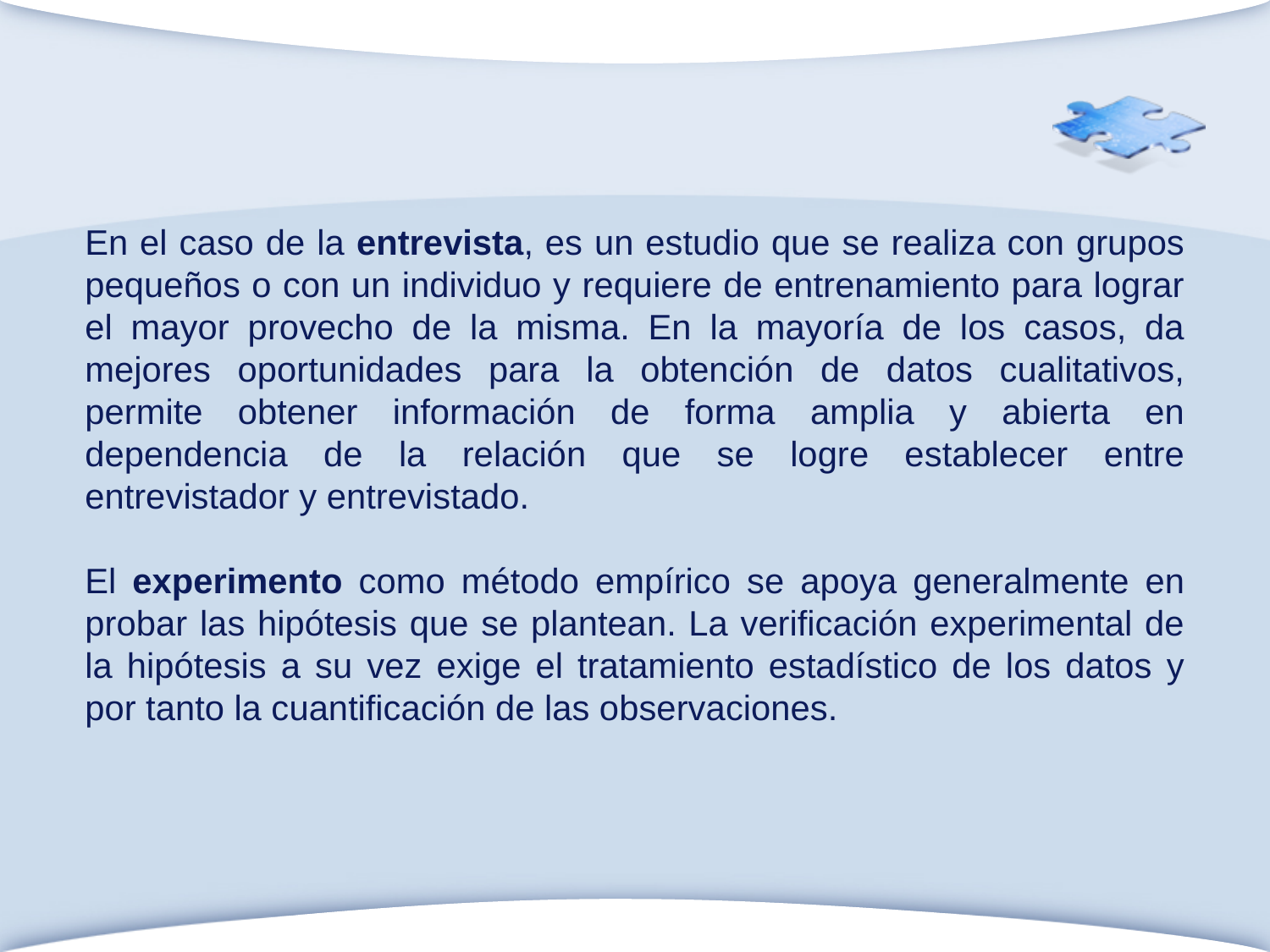

En el caso de la entrevista, es un estudio que se realiza con grupos pequeños o con un individuo y requiere de entrenamiento para lograr el mayor provecho de la misma. En la mayoría de los casos, da mejores oportunidades para la obtención de datos cualitativos, permite obtener información de forma amplia y abierta en dependencia de la relación que se logre establecer entre entrevistador y entrevistado.

El experimento como método empírico se apoya generalmente en probar las hipótesis que se plantean. La verificación experimental de la hipótesis a su vez exige el tratamiento estadístico de los datos y por tanto la cuantificación de las observaciones.

www.themegallery.com